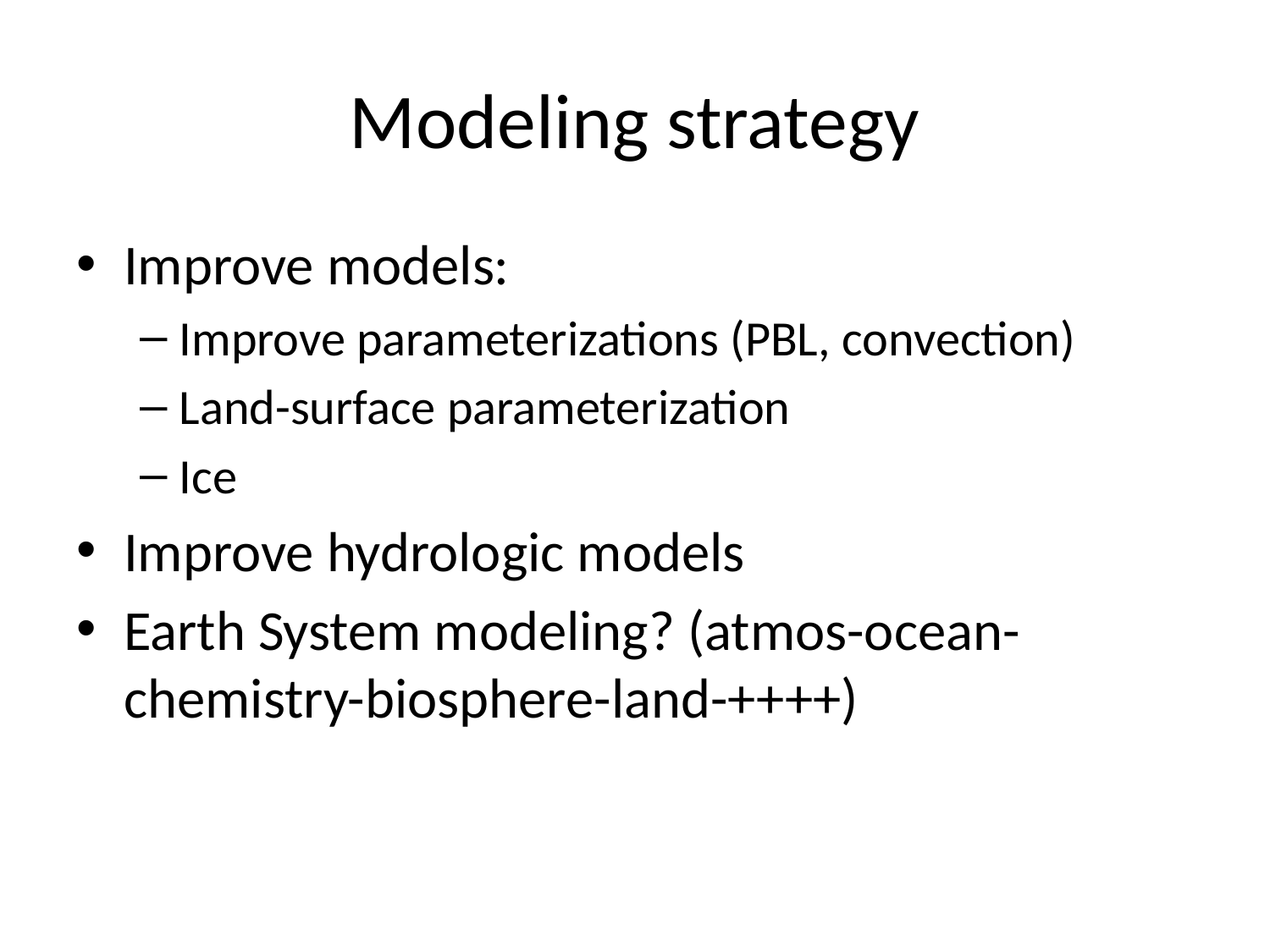

# Modeling strategy
Improve models:
Improve parameterizations (PBL, convection)
Land-surface parameterization
Ice
Improve hydrologic models
Earth System modeling? (atmos-ocean-chemistry-biosphere-land-++++)